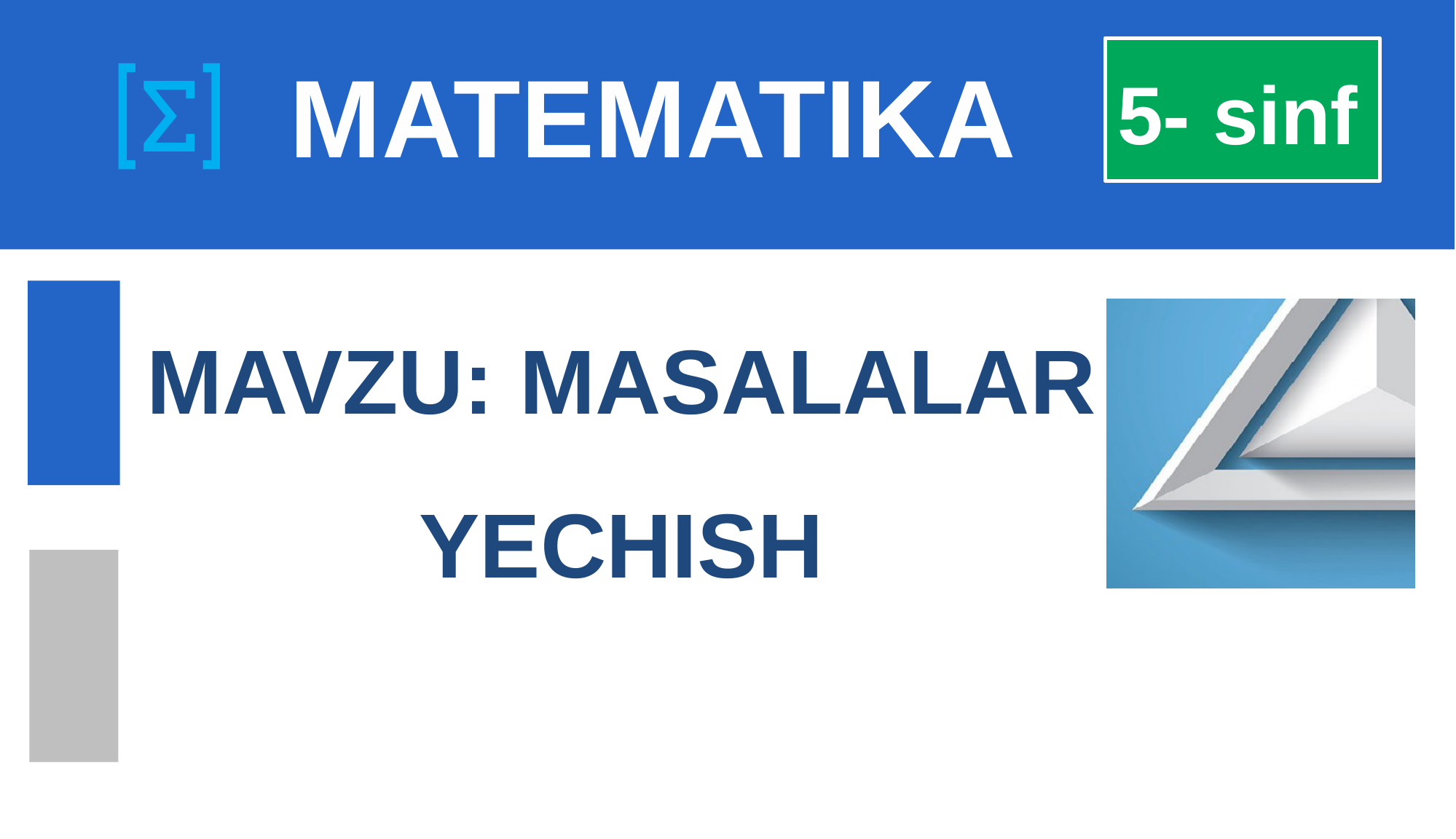

5- sinf

# MATEMATIKA
MAVZU: MASALALAR YECHISH